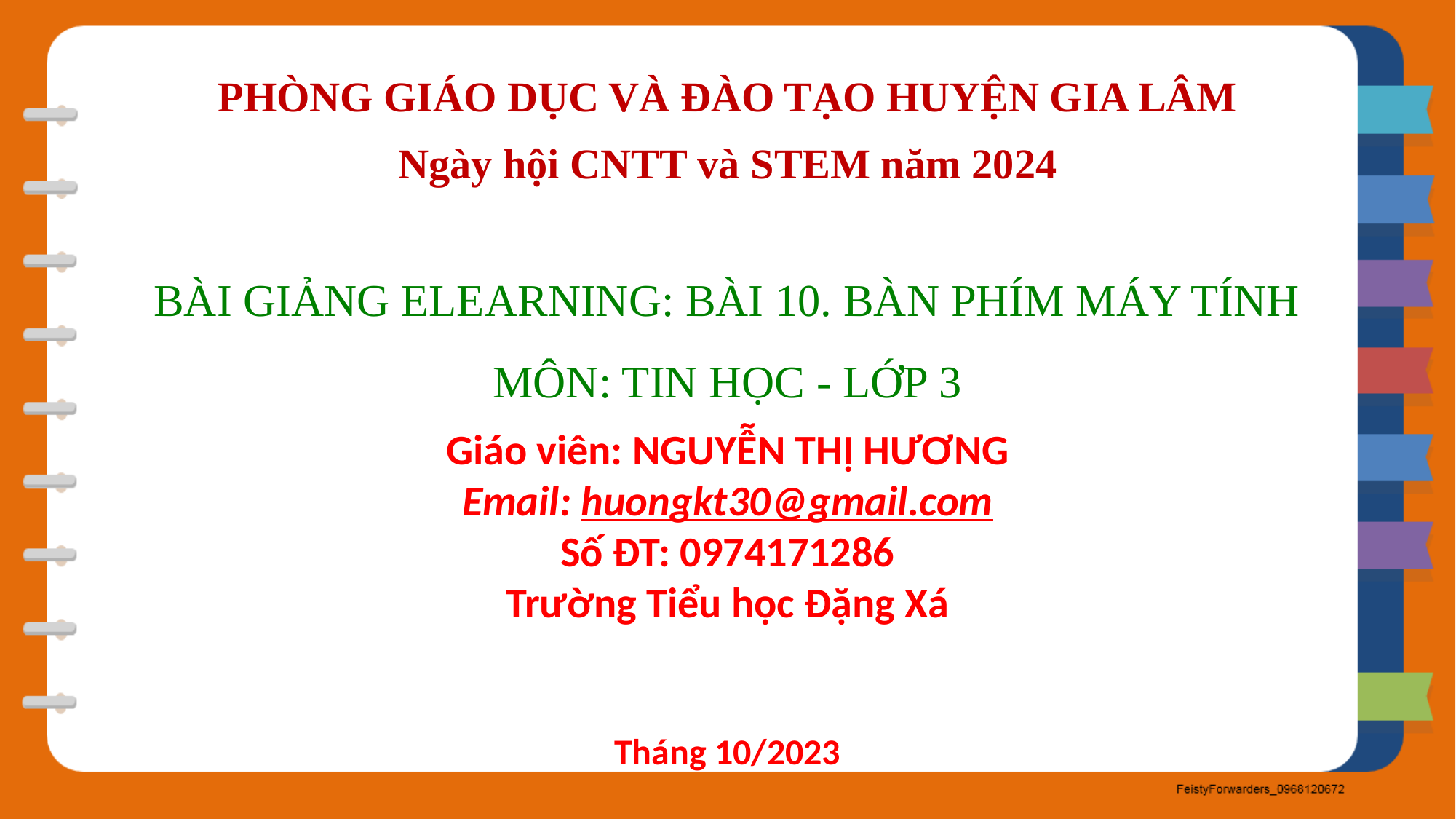

PHÒNG GIÁO DỤC VÀ ĐÀO TẠO HUYỆN GIA LÂM
Ngày hội CNTT và STEM năm 2024
BÀI GIẢNG ELEARNING: BÀI 10. BÀN PHÍM MÁY TÍNH
MÔN: TIN HỌC - LỚP 3
Giáo viên: NGUYỄN THỊ HƯƠNG
Email: huongkt30@gmail.com
Số ĐT: 0974171286
Trường Tiểu học Đặng Xá

Tháng 10/2023